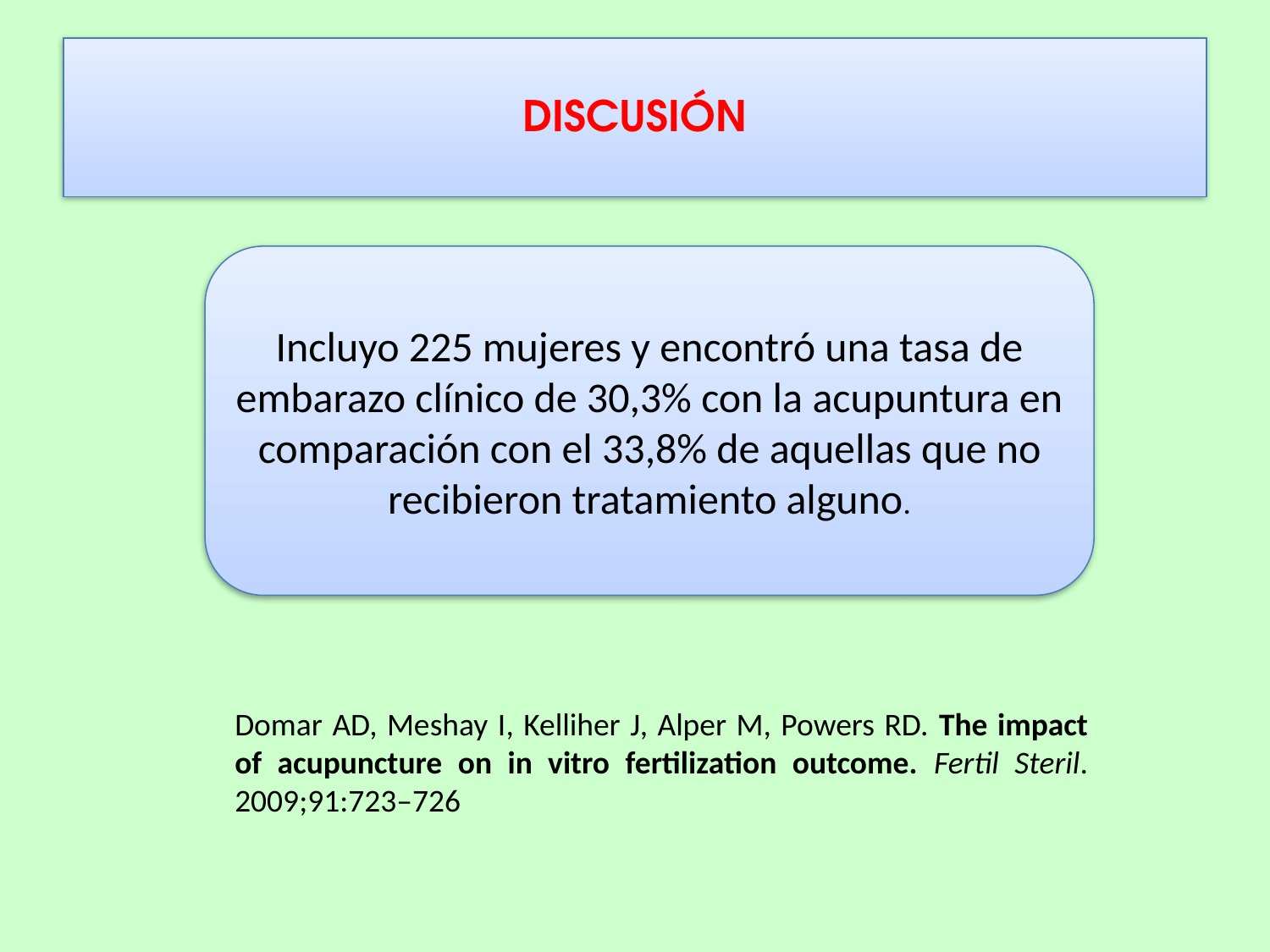

# DISCUSIÓN

Incluyo 225 mujeres y encontró una tasa de embarazo clínico de 30,3% con la acupuntura en comparación con el 33,8% de aquellas que no recibieron tratamiento alguno.
Domar AD, Meshay I, Kelliher J, Alper M, Powers RD. The impact of acupuncture on in vitro fertilization outcome. Fertil Steril. 2009;91:723–726